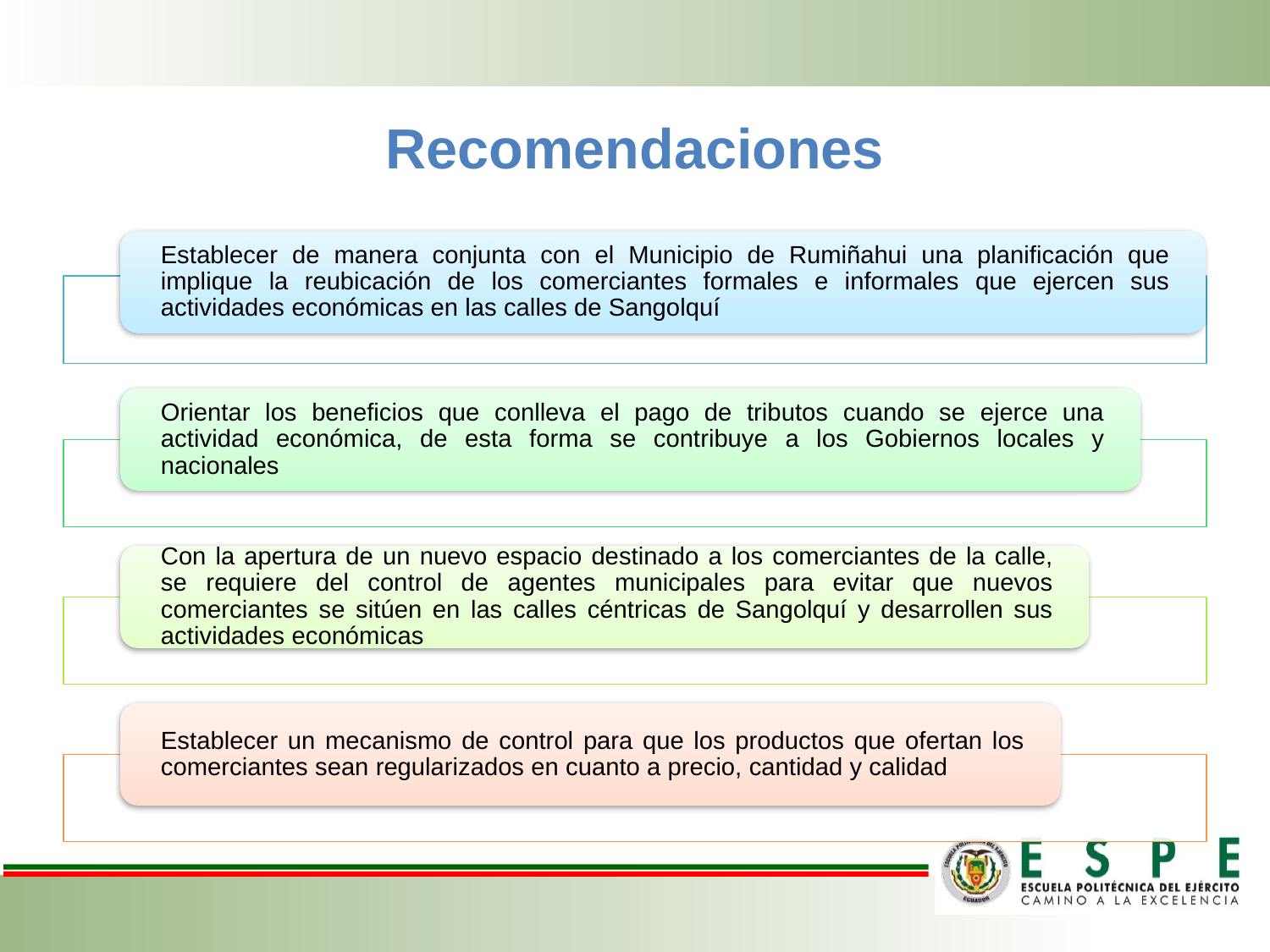

# Recomendaciones
Establecer de manera conjunta con el Municipio de Rumiñahui una planificación que implique la reubicación de los comerciantes formales e informales que ejercen sus actividades económicas en las calles de Sangolquí
Orientar los beneficios que conlleva el pago de tributos cuando se ejerce una actividad económica, de esta forma se contribuye a los Gobiernos locales y nacionales
Con la apertura de un nuevo espacio destinado a los comerciantes de la calle, se requiere del control de agentes municipales para evitar que nuevos comerciantes se sitúen en las calles céntricas de Sangolquí y desarrollen sus actividades económicas
Establecer un mecanismo de control para que los productos que ofertan los comerciantes sean regularizados en cuanto a precio, cantidad y calidad